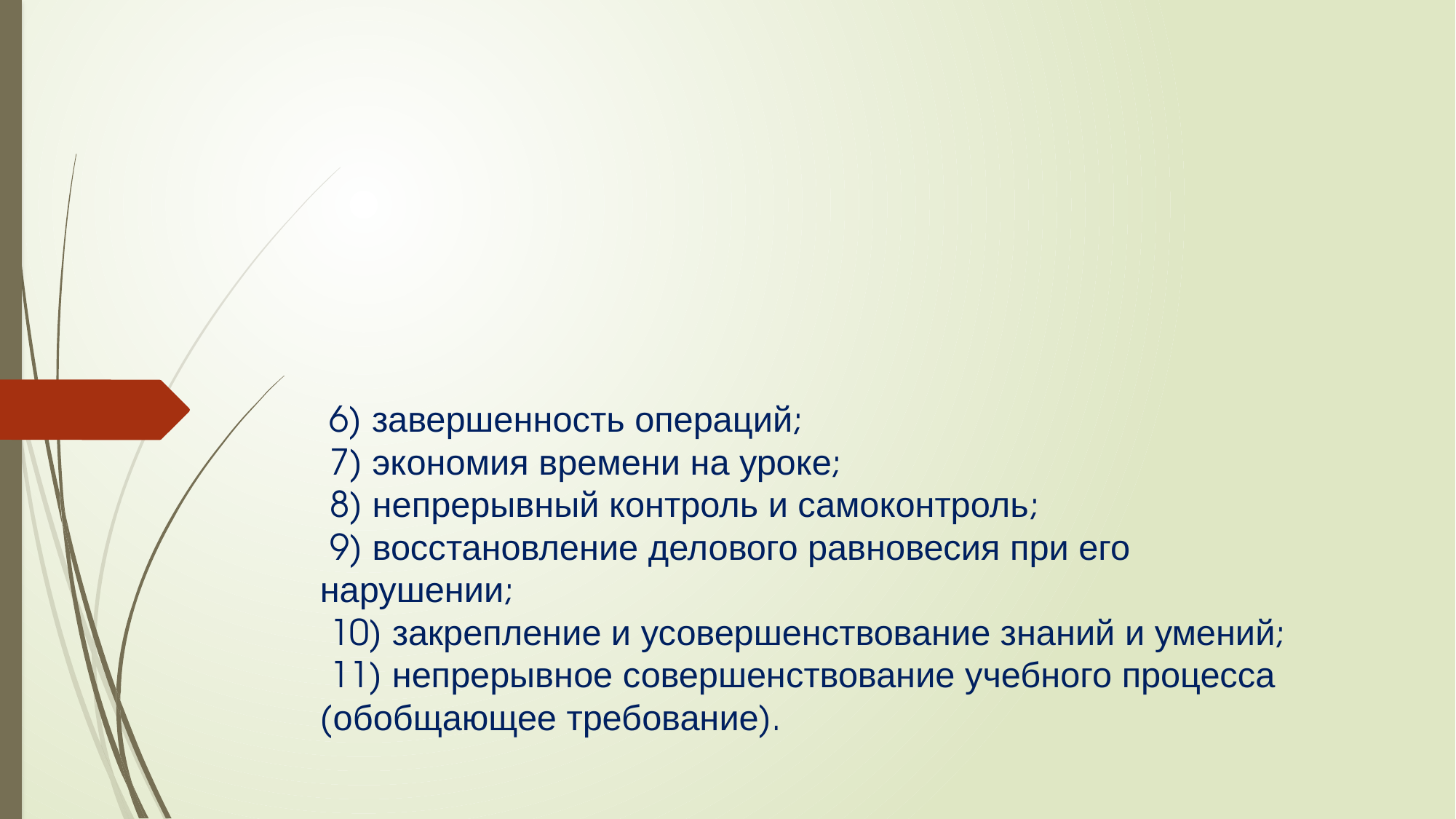

# 6) завершенность операций; 7) экономия времени на уроке; 8) непрерывный контроль и самоконтроль; 9) восстановление делового равновесия при его нарушении; 10) закрепление и усовершенствование знаний и умений; 11) непрерывное совершенствование учебного процесса (обобщающее требование).